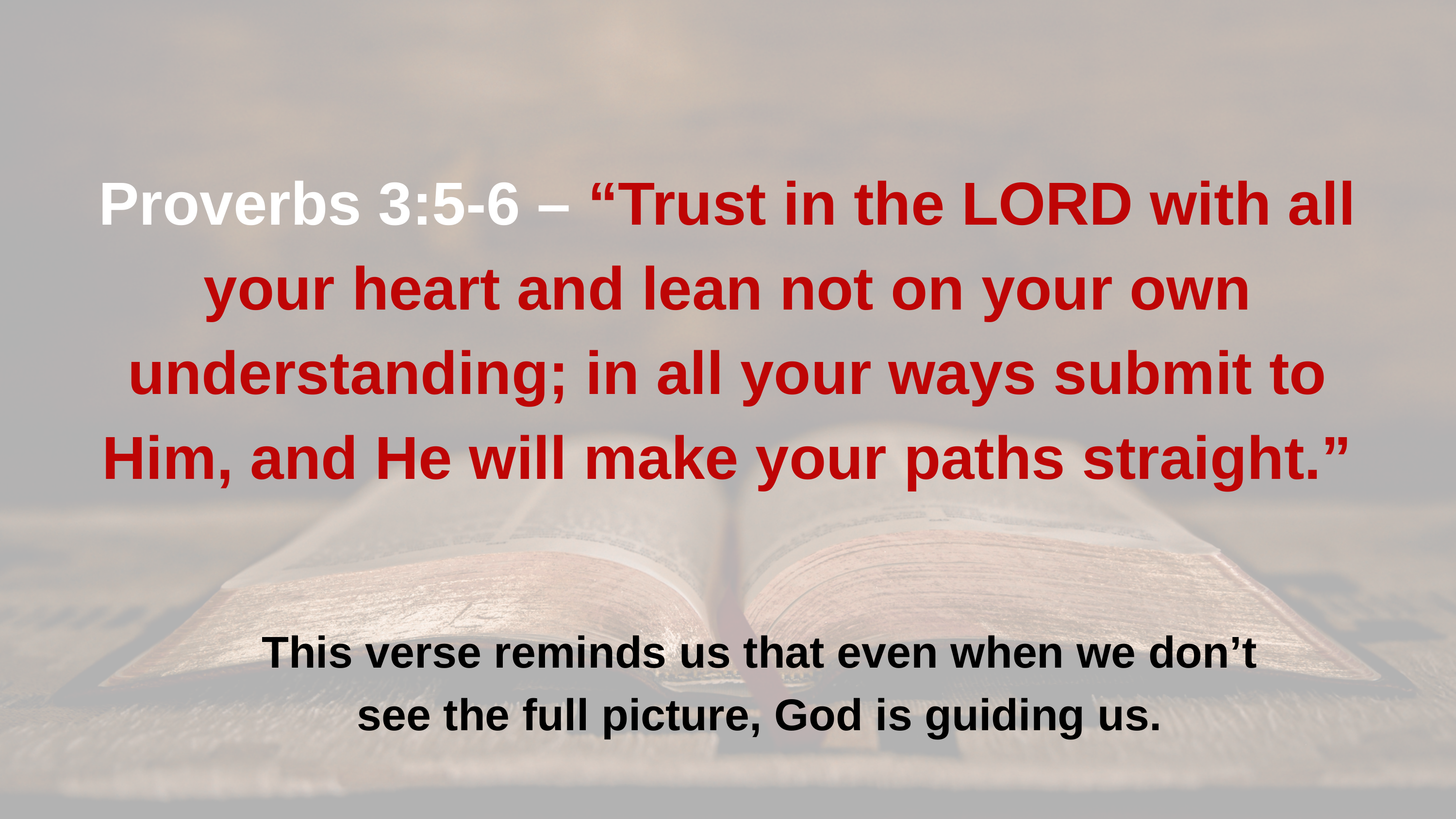

Proverbs 3:5-6 – “Trust in the LORD with all your heart and lean not on your own understanding; in all your ways submit to Him, and He will make your paths straight.”

This verse reminds us that even when we don’t see the full picture, God is guiding us.